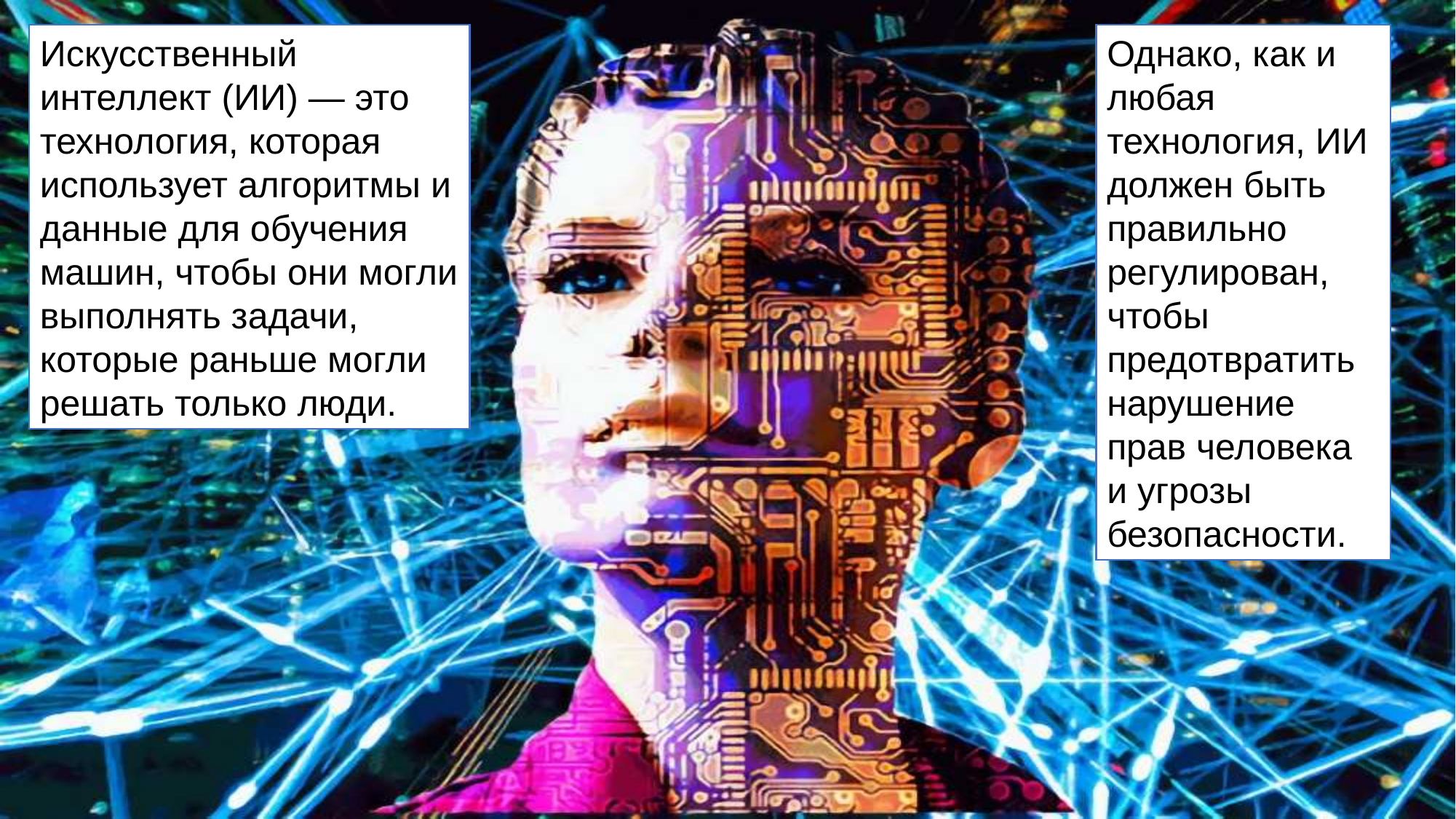

Искусственный интеллект (ИИ) — это технология, которая использует алгоритмы и данные для обучения машин, чтобы они могли выполнять задачи, которые раньше могли решать только люди.
Однако, как и любая технология, ИИ должен быть правильно регулирован, чтобы предотвратить нарушение прав человека и угрозы безопасности.